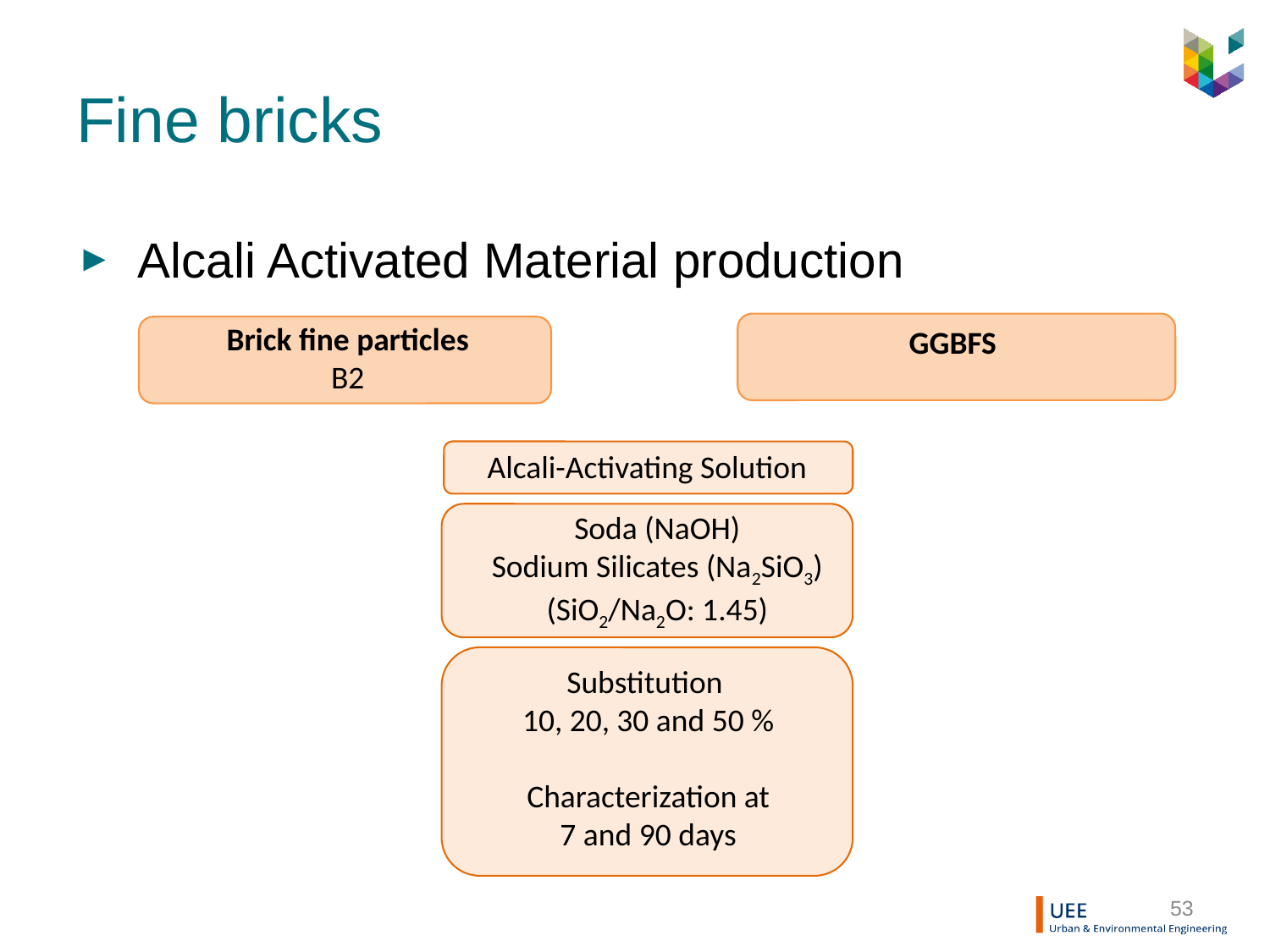

# Fine bricks
Alcali Activated Material production

Brick fine particles
B2

GGBFS
Alcali-Activating Solution

Soda (NaOH)
Sodium Silicates (Na2SiO3)
(SiO2/Na2O: 1.45)

Substitution
10, 20, 30 and 50 %

Characterization at
7 and 90 days
53